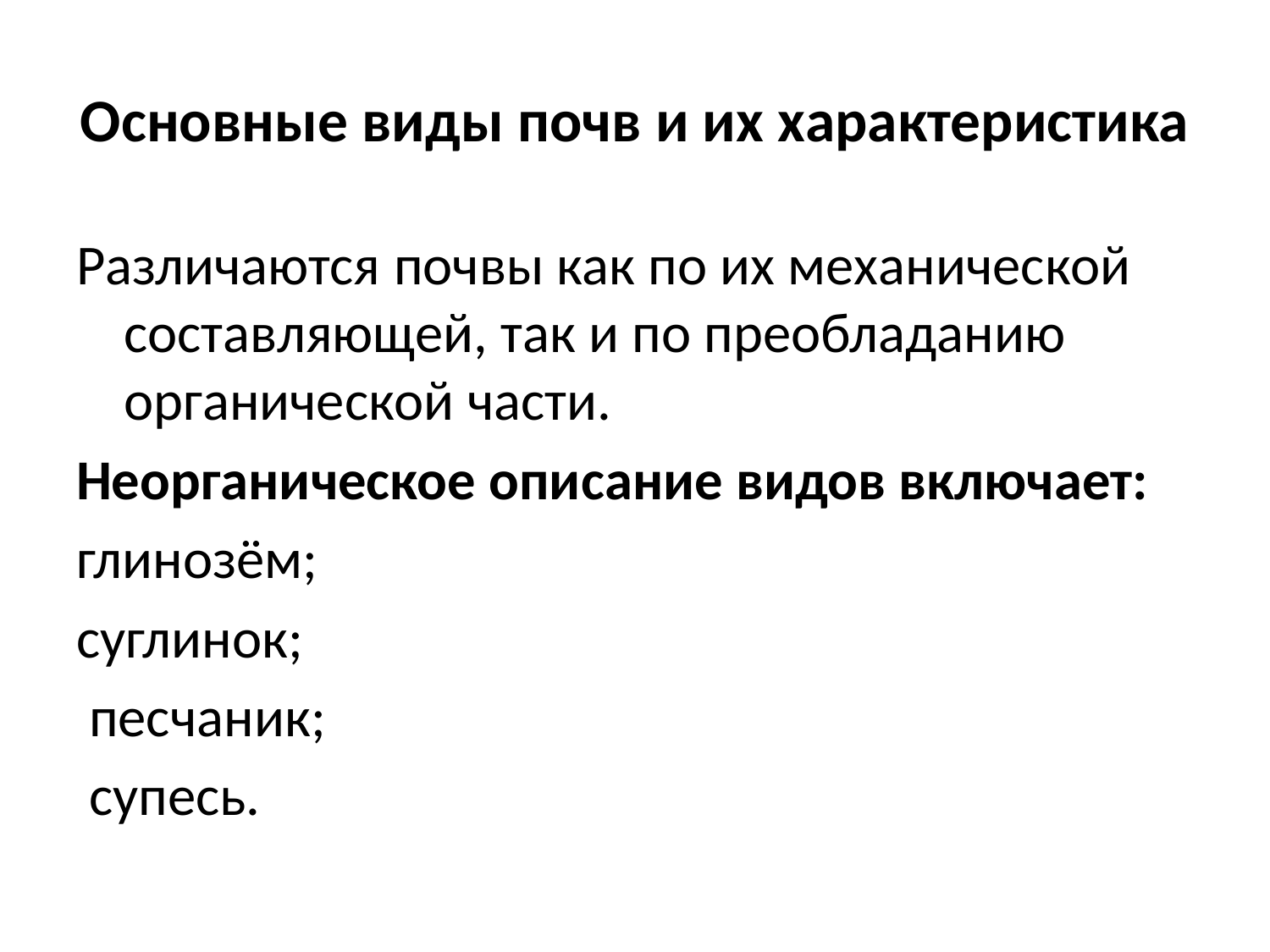

# Основные виды почв и их характеристика
Различаются почвы как по их механической составляющей, так и по преобладанию органической части.
Неорганическое описание видов включает:
глинозём;
суглинок;
 песчаник;
 супесь.